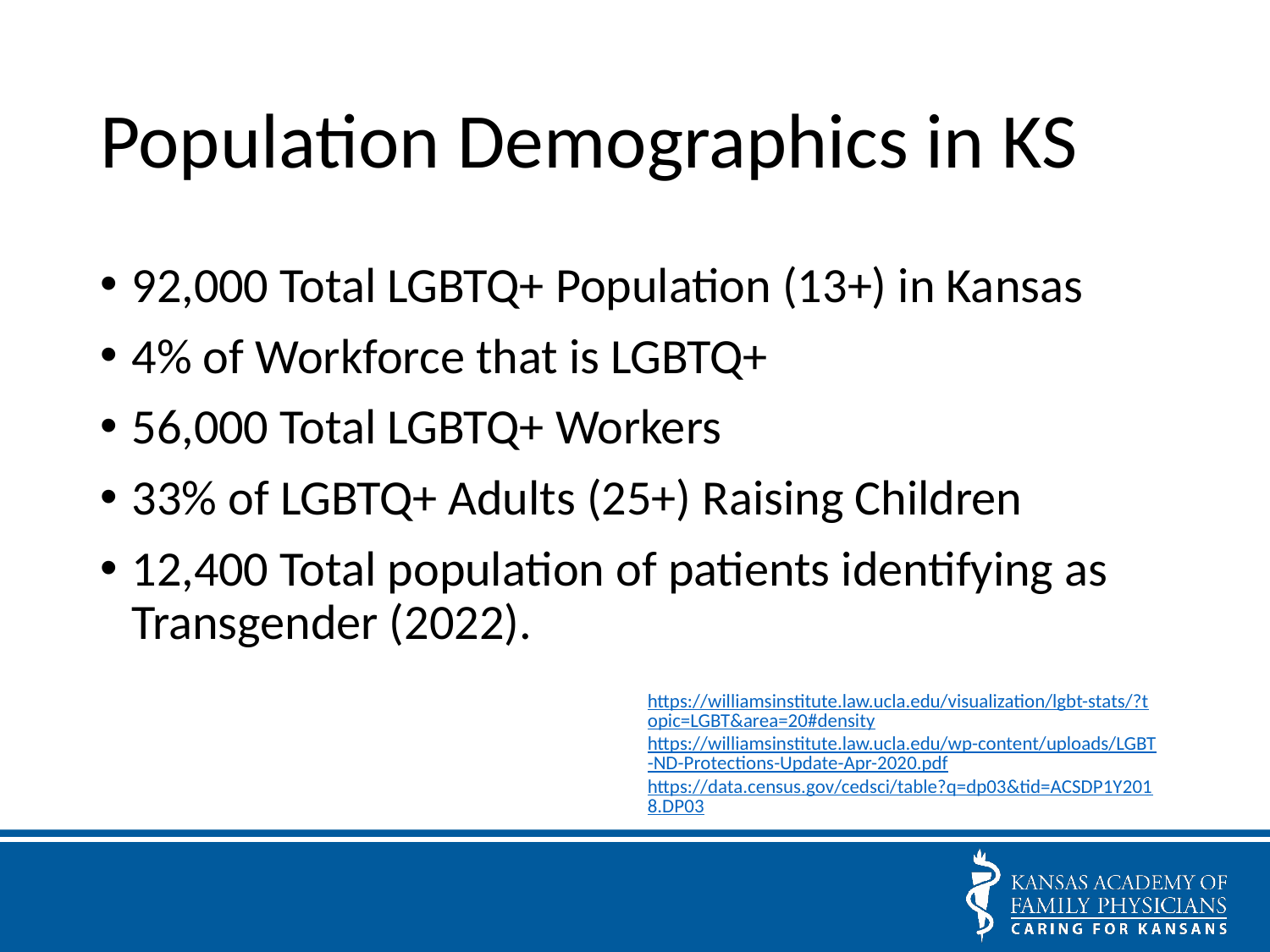

# Population Demographics in KS
92,000 Total LGBTQ+ Population (13+) in Kansas
4% of Workforce that is LGBTQ+
56,000 Total LGBTQ+ Workers
33% of LGBTQ+ Adults (25+) Raising Children
12,400 Total population of patients identifying as Transgender (2022).

https://williamsinstitute.law.ucla.edu/visualization/lgbt-stats/?topic=LGBT&area=20#density
https://williamsinstitute.law.ucla.edu/wp-content/uploads/LGBT-ND-Protections-Update-Apr-2020.pdf
https://data.census.gov/cedsci/table?q=dp03&tid=ACSDP1Y2018.DP03